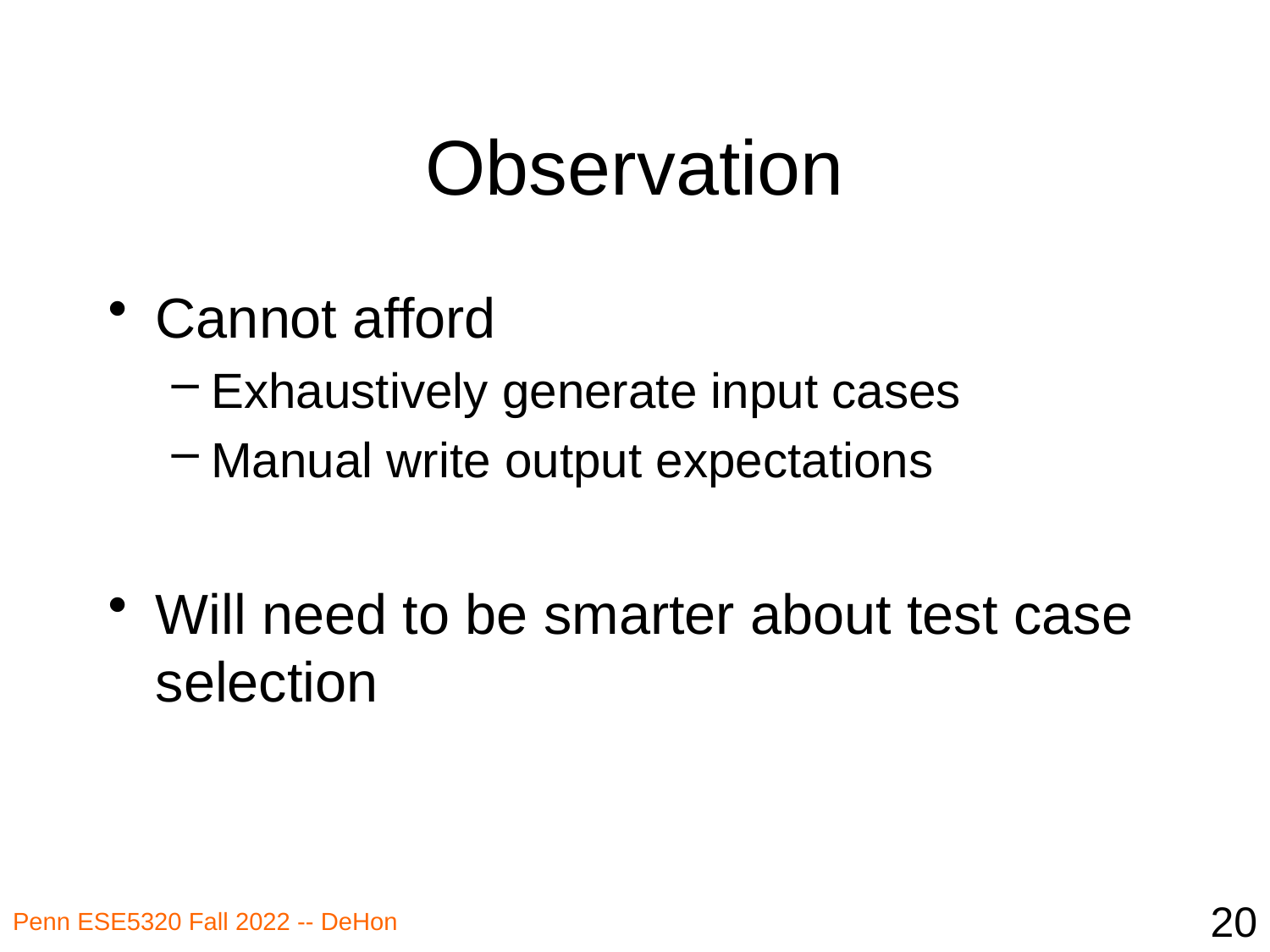

# Observation
Cannot afford
Exhaustively generate input cases
Manual write output expectations

Will need to be smarter about test case selection
20
Penn ESE5320 Fall 2022 -- DeHon